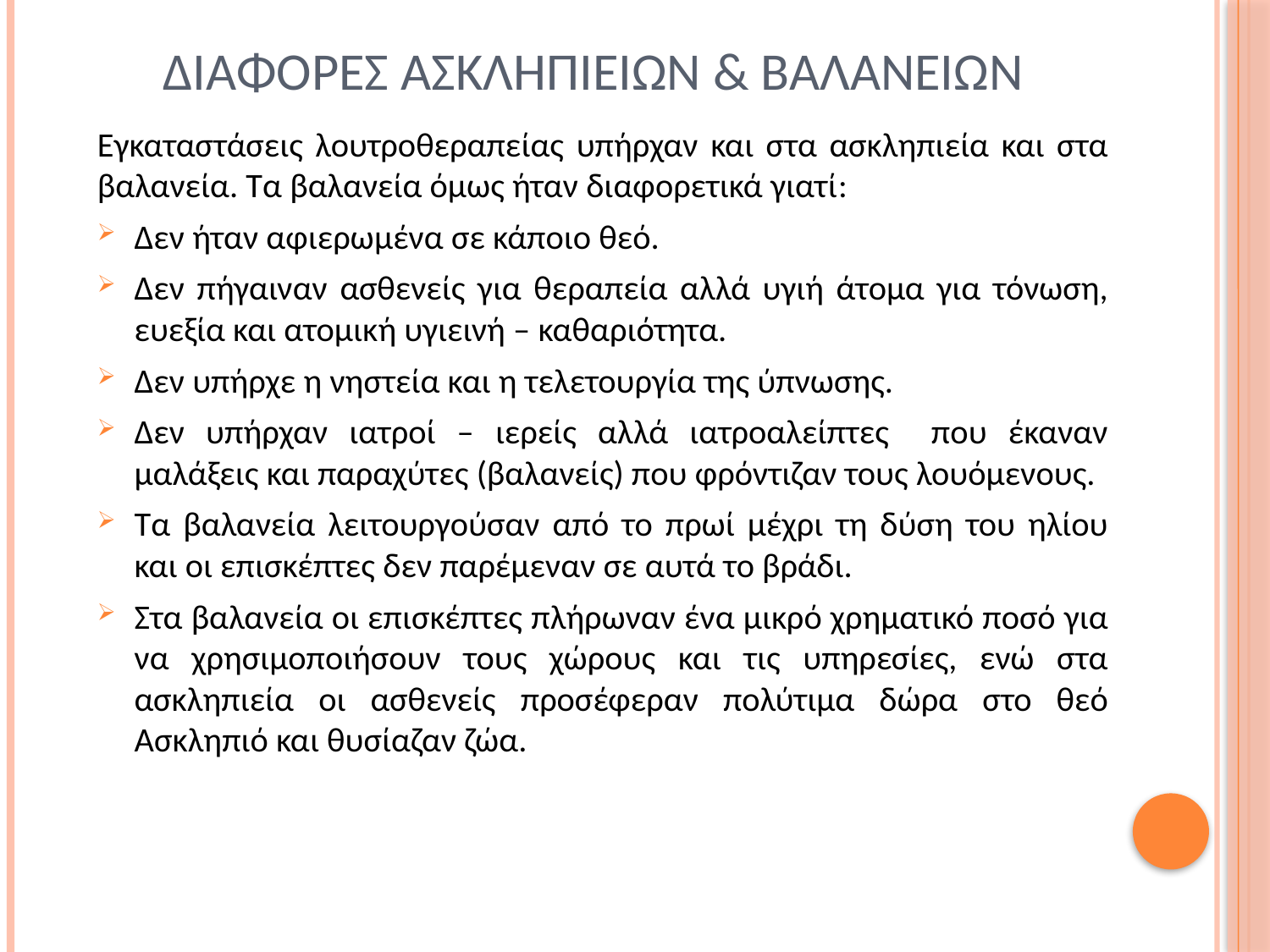

# Διαφορεσ ασκληπιειων & βαλανειων
Εγκαταστάσεις λουτροθεραπείας υπήρχαν και στα ασκληπιεία και στα βαλανεία. Τα βαλανεία όμως ήταν διαφορετικά γιατί:
Δεν ήταν αφιερωμένα σε κάποιο θεό.
Δεν πήγαιναν ασθενείς για θεραπεία αλλά υγιή άτομα για τόνωση, ευεξία και ατομική υγιεινή – καθαριότητα.
Δεν υπήρχε η νηστεία και η τελετουργία της ύπνωσης.
Δεν υπήρχαν ιατροί – ιερείς αλλά ιατροαλείπτες  που έκαναν μαλάξεις και παραχύτες (βαλανείς) που φρόντιζαν τους λουόμενους.
Τα βαλανεία λειτουργούσαν από το πρωί μέχρι τη δύση του ηλίου και οι επισκέπτες δεν παρέμεναν σε αυτά το βράδι.
Στα βαλανεία οι επισκέπτες πλήρωναν ένα μικρό χρηματικό ποσό για να χρησιμοποιήσουν τους χώρους και τις υπηρεσίες, ενώ στα ασκληπιεία οι ασθενείς προσέφεραν πολύτιμα δώρα στο θεό Ασκληπιό και θυσίαζαν ζώα.